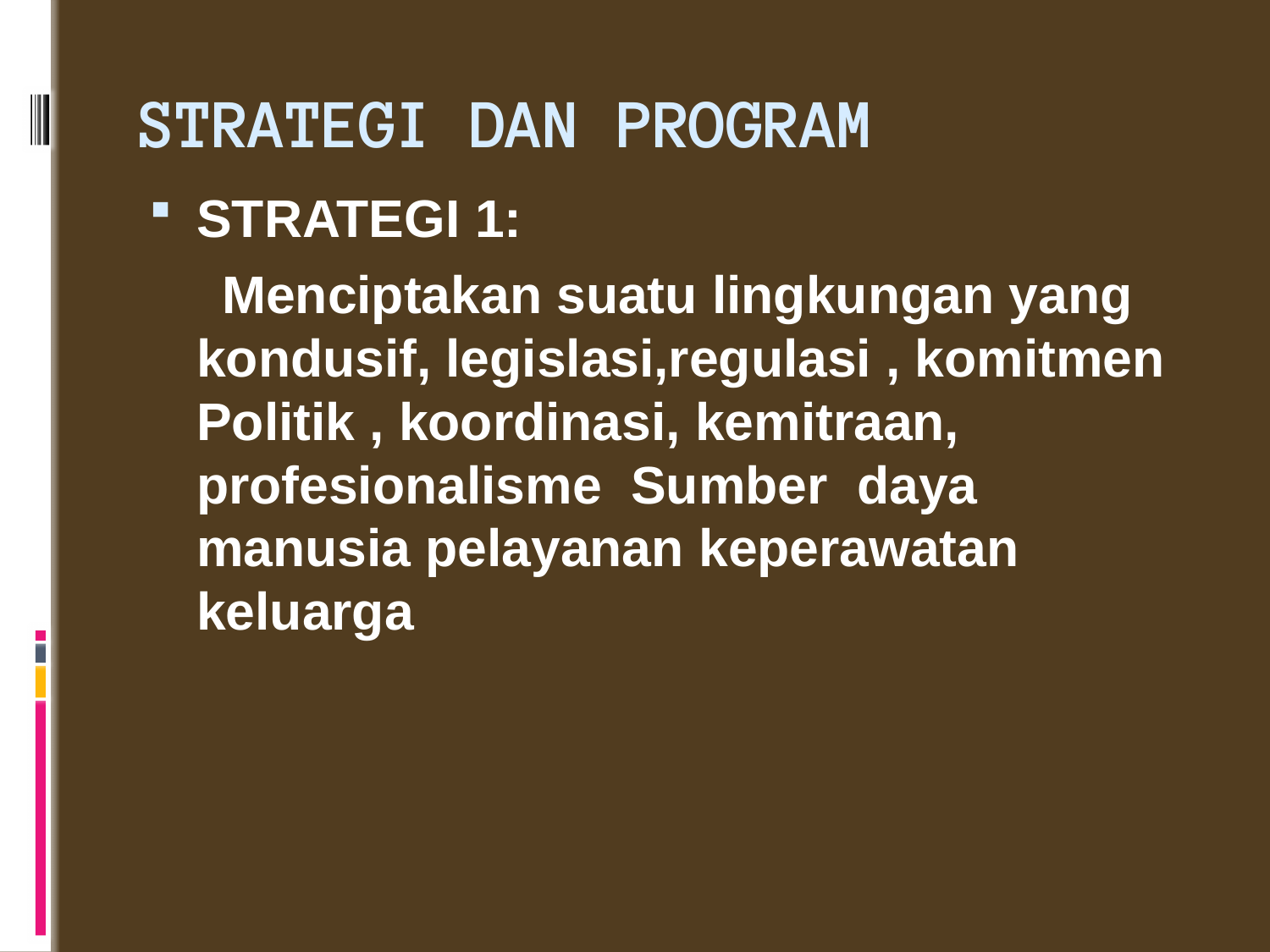

# STRATEGI DAN PROGRAM
STRATEGI 1:
     Menciptakan suatu lingkungan yang kondusif, legislasi,regulasi , komitmen Politik , koordinasi, kemitraan, profesionalisme  Sumber  daya  manusia pelayanan keperawatan keluarga